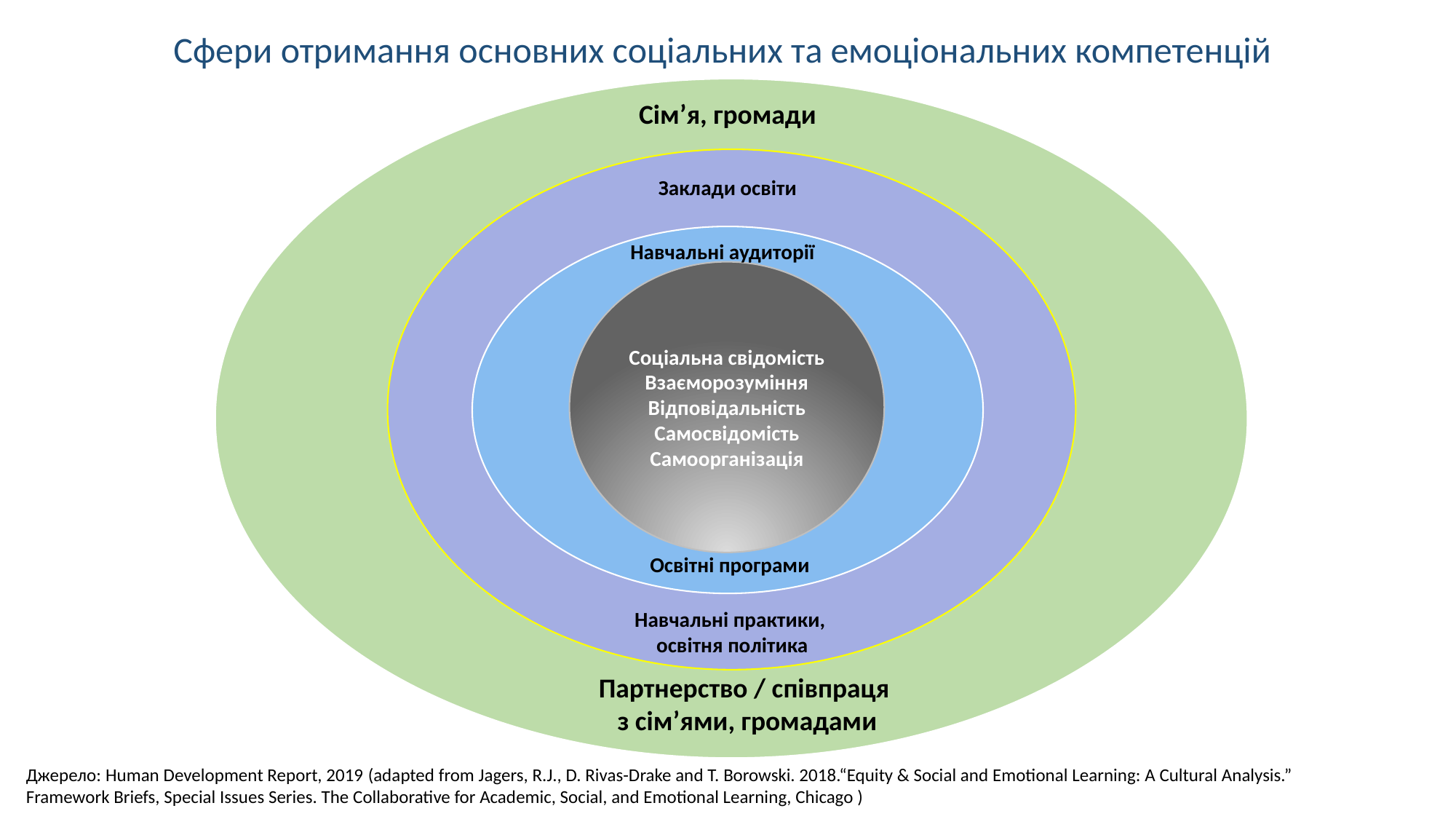

Сфери отримання основних соціальних та емоціональних компетенцій

Сім’я, громади

Заклади освіти

Навчальні аудиторії
Соціальна свідомість
Взаєморозуміння
Відповідальність
Самосвідомість
Самоорганізація
Освітні програми
Навчальні практики,
освітня політика
Партнерство / співпраця
з сім’ями, громадами
Джерело: Human Development Report, 2019 (adapted from Jagers, R.J., D. Rivas-Drake and T. Borowski. 2018.“Equity & Social and Emotional Learning: A Cultural Analysis.” Framework Briefs, Special Issues Series. The Collaborative for Academic, Social, and Emotional Learning, Chicago )